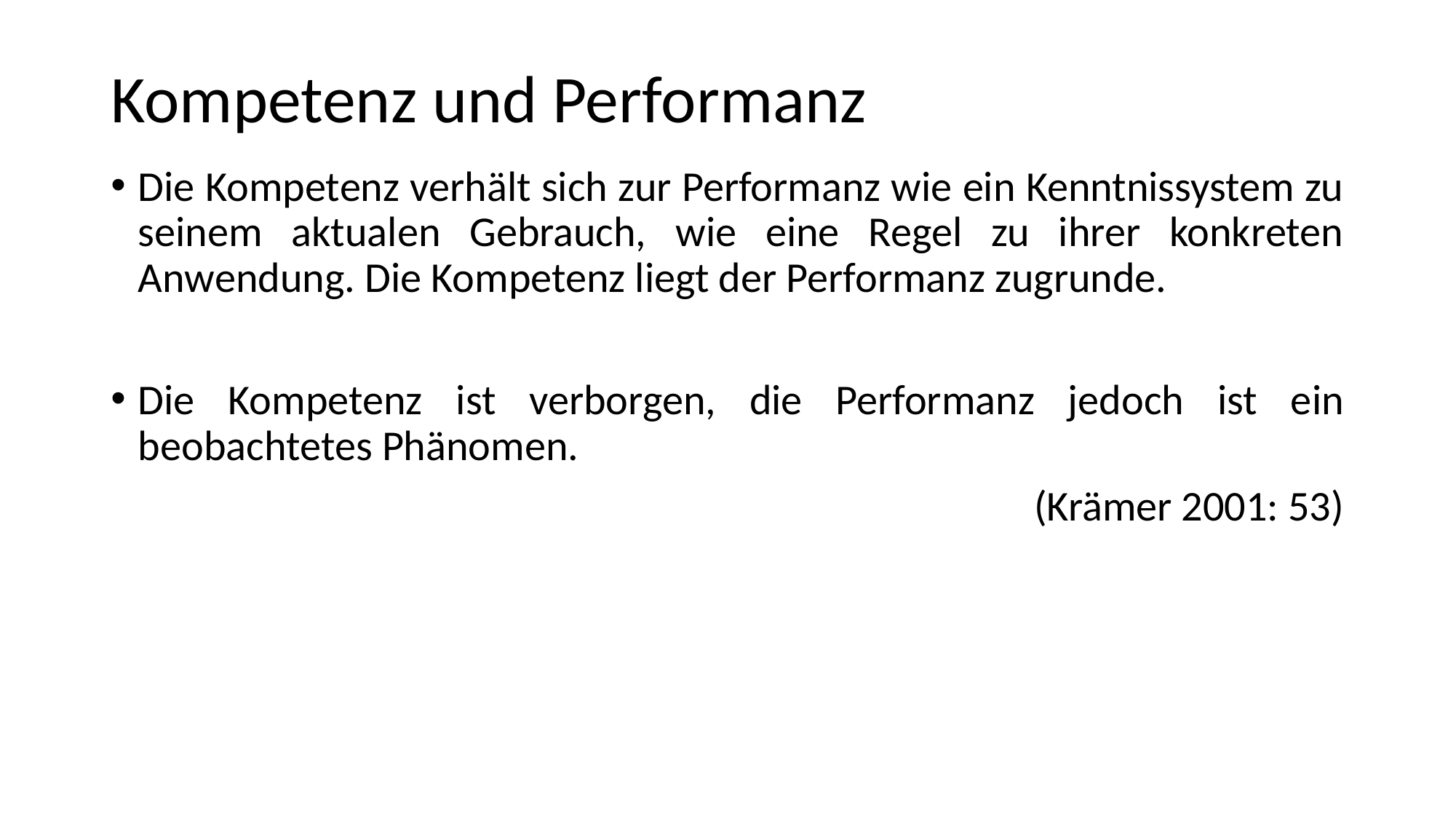

# Kompetenz und Performanz
Die Kompetenz verhält sich zur Performanz wie ein Kenntnissystem zu seinem aktualen Gebrauch, wie eine Regel zu ihrer konkreten Anwendung. Die Kompetenz liegt der Performanz zugrunde.

Die Kompetenz ist verborgen, die Performanz jedoch ist ein beobachtetes Phänomen.
(Krämer 2001: 53)